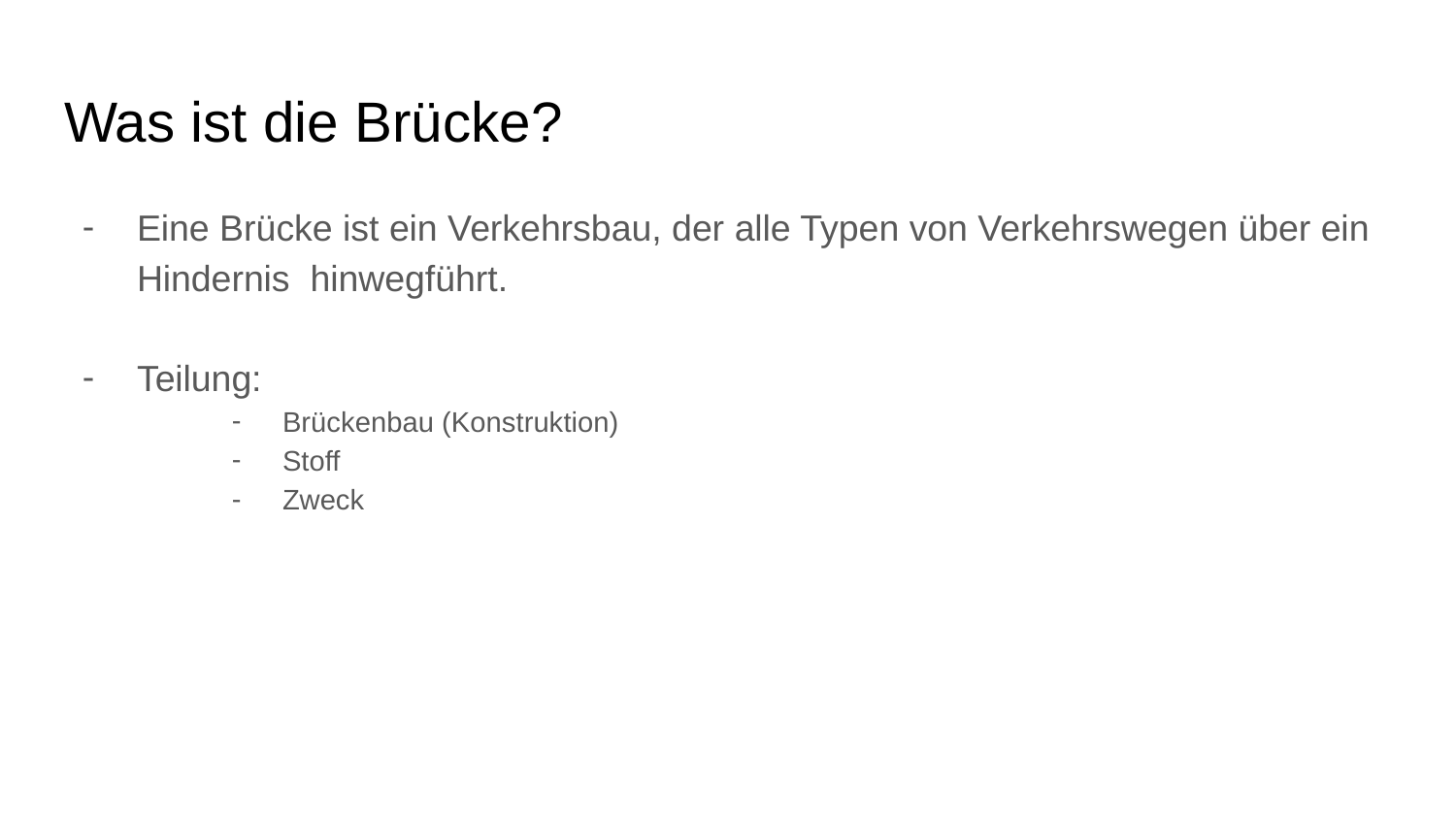

# Was ist die Brücke?
Eine Brücke ist ein Verkehrsbau, der alle Typen von Verkehrswegen über ein Hindernis  hinwegführt.

Teilung:
Brückenbau (Konstruktion)
Stoff
Zweck